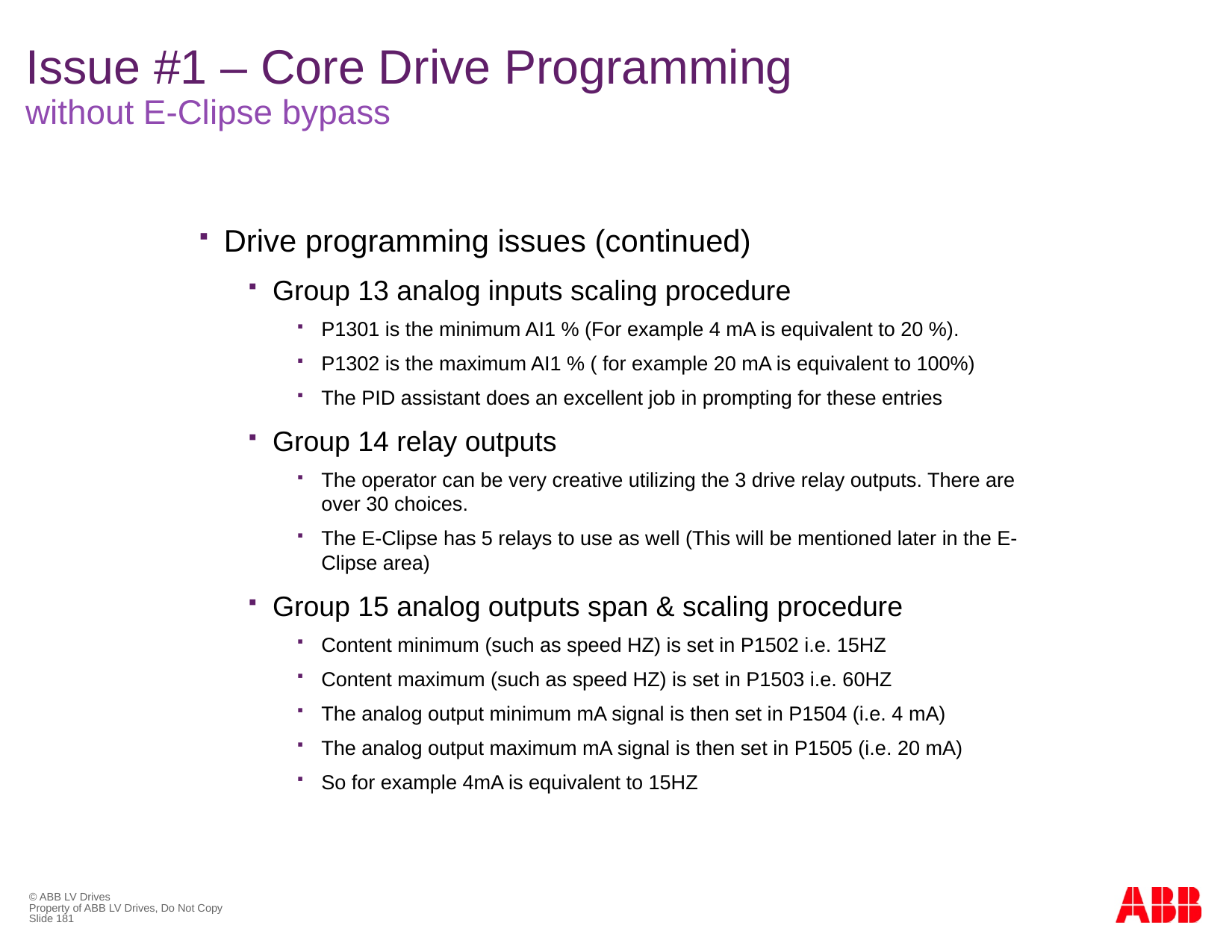

# Issue #1 – Core Drive Programming without E-Clipse bypass
Drive programming issues (continued)
Group 13 analog inputs scaling procedure
P1301 is the minimum AI1 % (For example 4 mA is equivalent to 20 %).
P1302 is the maximum AI1 % ( for example 20 mA is equivalent to 100%)
The PID assistant does an excellent job in prompting for these entries
Group 14 relay outputs
The operator can be very creative utilizing the 3 drive relay outputs. There are over 30 choices.
The E-Clipse has 5 relays to use as well (This will be mentioned later in the E-Clipse area)
Group 15 analog outputs span & scaling procedure
Content minimum (such as speed HZ) is set in P1502 i.e. 15HZ
Content maximum (such as speed HZ) is set in P1503 i.e. 60HZ
The analog output minimum mA signal is then set in P1504 (i.e. 4 mA)
The analog output maximum mA signal is then set in P1505 (i.e. 20 mA)
So for example 4mA is equivalent to 15HZ

© ABB LV Drives
Property of ABB LV Drives, Do Not Copy
Slide 181